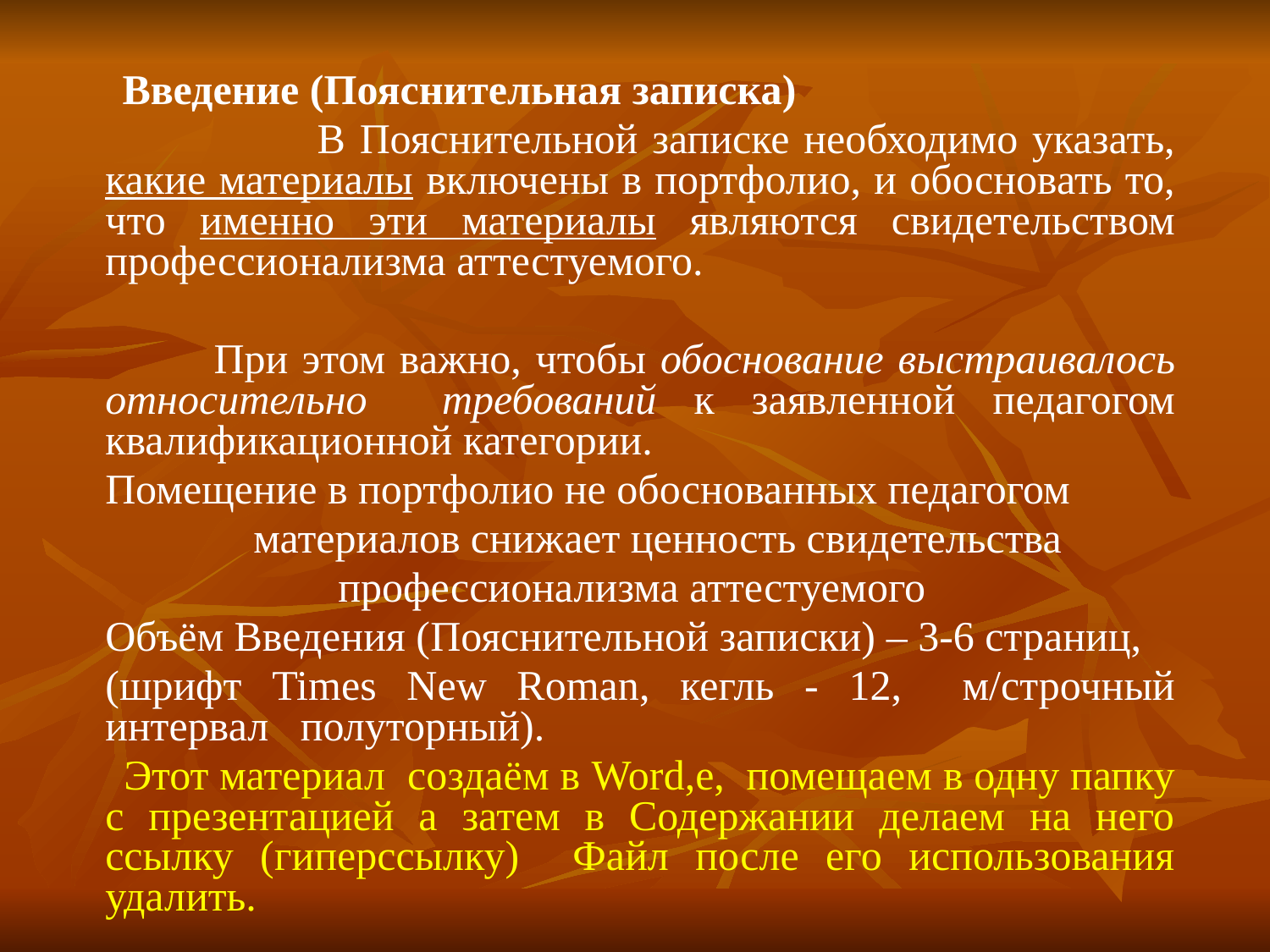

Введение (Пояснительная записка)
                      В Пояснительной записке необходимо указать, какие материалы включены в портфолио, и обосновать то, что именно эти материалы являются свидетельством профессионализма аттестуемого.

           При этом важно, чтобы обоснование выстраивалось относительно  требований к заявленной педагогом квалификационной категории.
	Помещение в портфолио не обоснованных педагогом
		  материалов снижает ценность свидетельства
		          профессионализма аттестуемого
	Объём Введения (Пояснительной записки) – 3-6 страниц,
	(шрифт Times New Roman, кегль - 12,  м/строчный интервал   полуторный).
      Этот материал  создаём в Word,е,  помещаем в одну папку с презентацией а затем в Содержании делаем на него ссылку (гиперссылку)  Файл после его использования удалить.